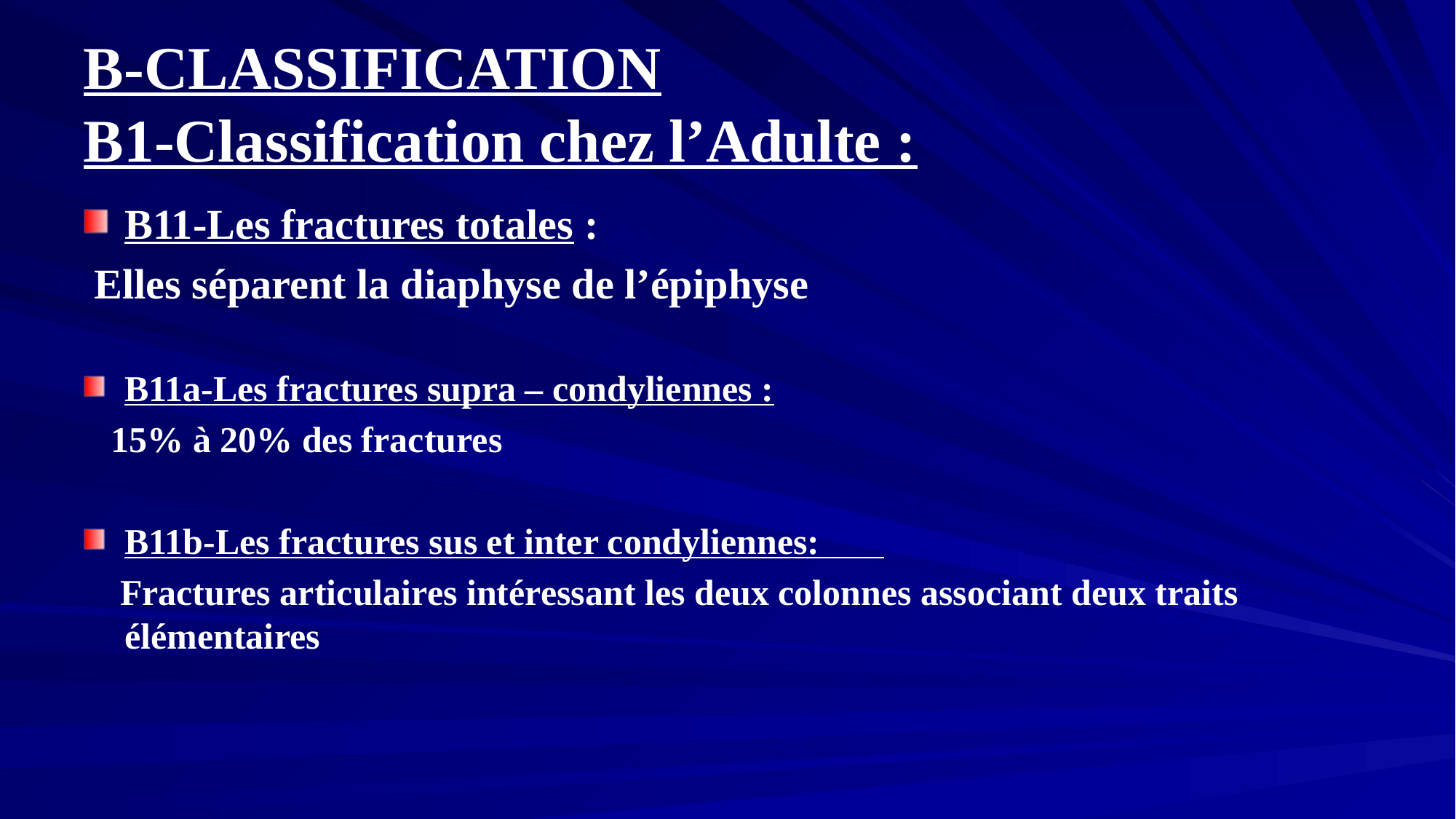

# B-CLASSIFICATION B1-Classification chez l’Adulte :
B11-Les fractures totales :
 Elles séparent la diaphyse de l’épiphyse

B11a-Les fractures supra – condyliennes :
   15% à 20% des fractures

B11b-Les fractures sus et inter condyliennes:
    Fractures articulaires intéressant les deux colonnes associant deux traits élémentaires